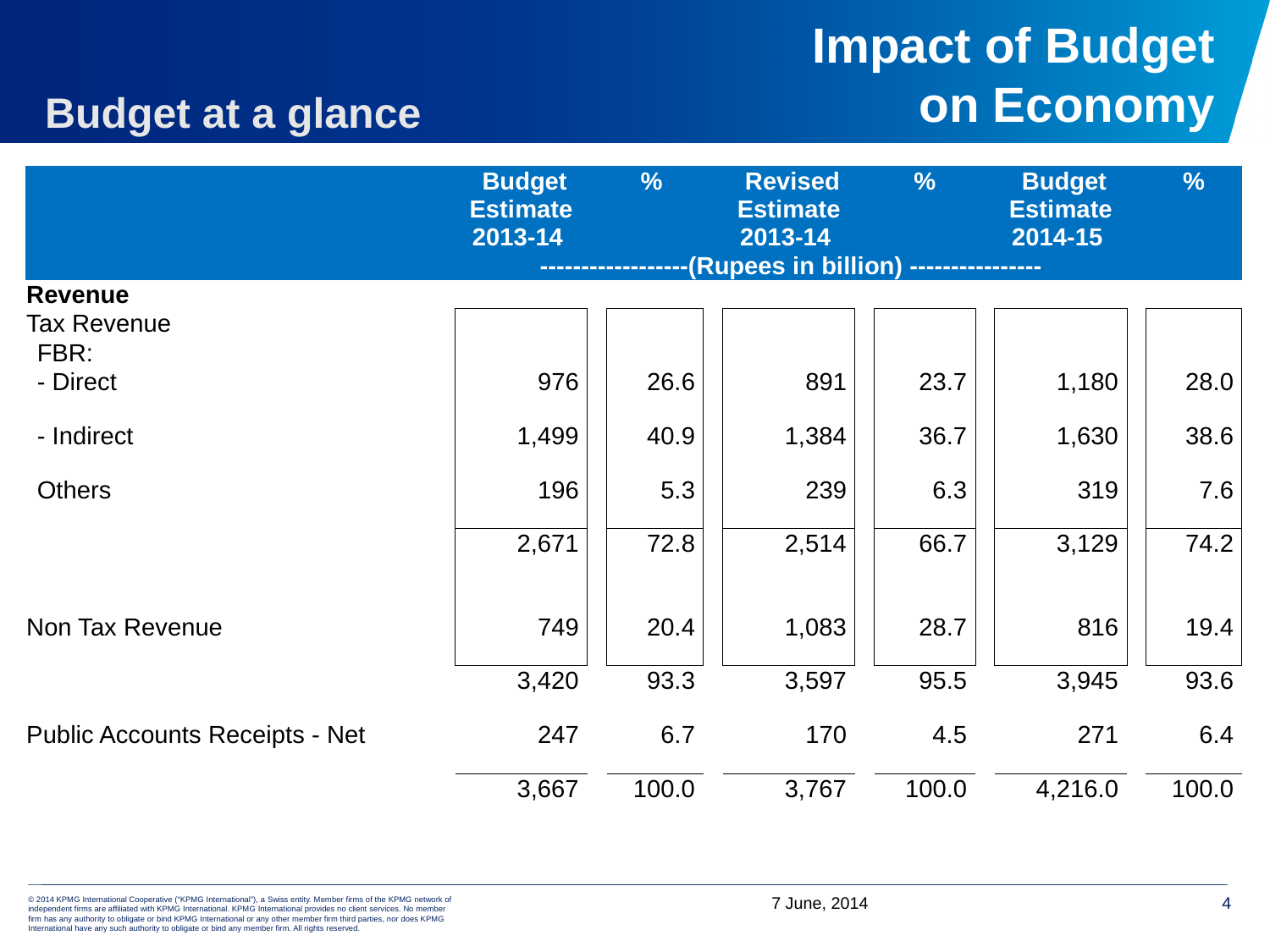

# Impact of Budget on Economy
Budget at a glance
|  | Budget Estimate 2013-14 |  | % |  | Revised Estimate 2013-14 |  | % |  | Budget Estimate 2014-15 |  | % |
| --- | --- | --- | --- | --- | --- | --- | --- | --- | --- | --- | --- |
|  | ------------------(Rupees in billion) ---------------- |  |  |  |  |  |  |  |  |  |  |
| Revenue |  |  |  |  |  |  |  |  |  |  |  |
| Tax Revenue |  |  |  |  |  |  |  |  |  |  |  |
| FBR: |  |  |  |  |  |  |  |  |  |  |  |
| - Direct | 976 |  | 26.6 |  | 891 |  | 23.7 |  | 1,180 |  | 28.0 |
| - Indirect | 1,499 |  | 40.9 |  | 1,384 |  | 36.7 |  | 1,630 |  | 38.6 |
| Others | 196 |  | 5.3 |  | 239 |  | 6.3 |  | 319 |  | 7.6 |
|  | 2,671 |  | 72.8 |  | 2,514 |  | 66.7 |  | 3,129 |  | 74.2 |
|  |  |  |  |  |  |  |  |  |  |  |  |
| Non Tax Revenue | 749 |  | 20.4 |  | 1,083 |  | 28.7 |  | 816 |  | 19.4 |
|  | 3,420 |  | 93.3 |  | 3,597 |  | 95.5 |  | 3,945 |  | 93.6 |
| Public Accounts Receipts - Net | 247 |  | 6.7 |  | 170 |  | 4.5 |  | 271 |  | 6.4 |
|  | 3,667 |  | 100.0 |  | 3,767 |  | 100.0 |  | 4,216.0 |  | 100.0 |
7 June, 2014
4